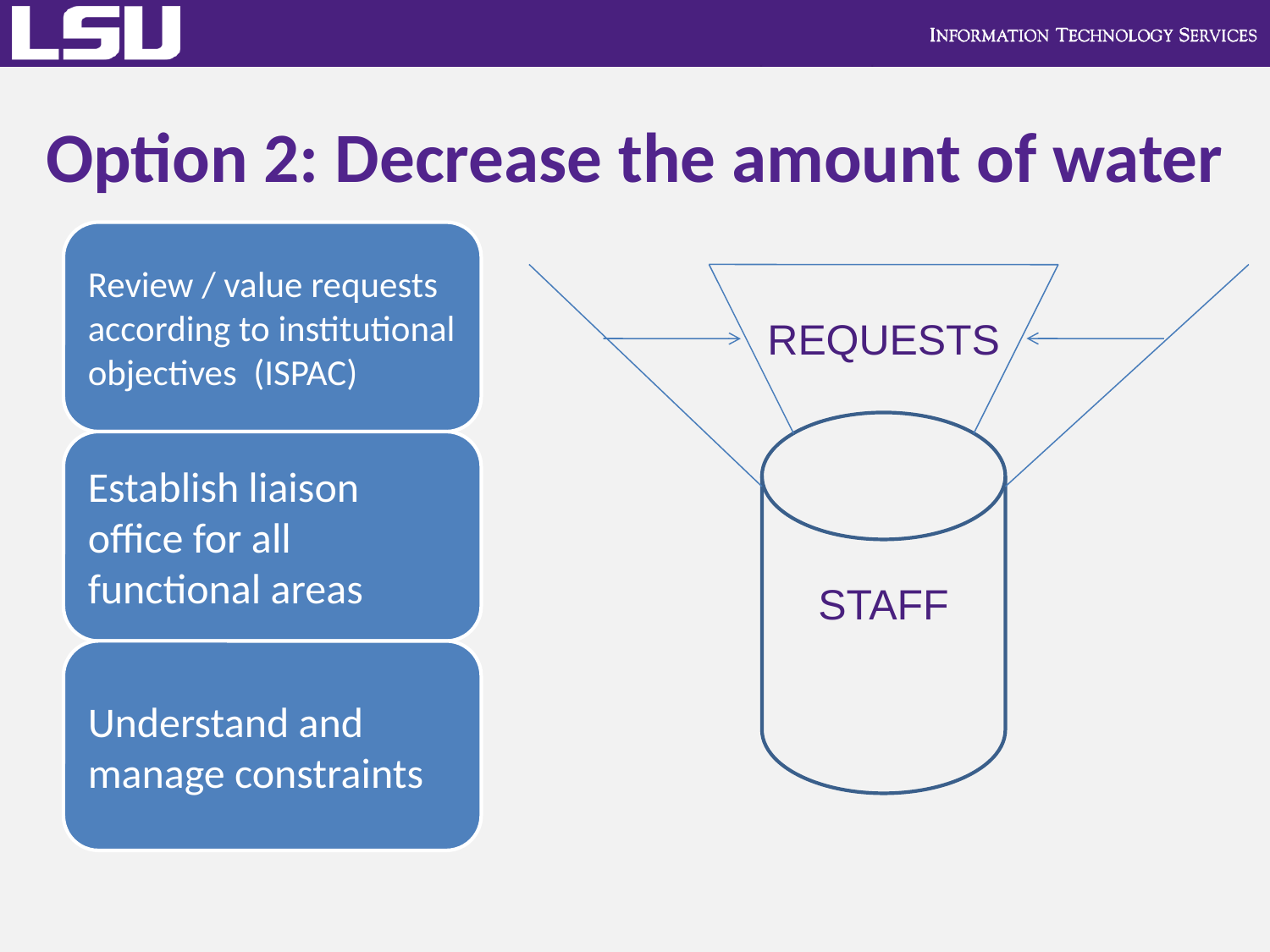

Option 2: Decrease the amount of water
Review / value requests according to institutional objectives  (ISPAC)
Establish liaison office for all functional areas
Understand and manage constraints
REQUESTS

STAFF